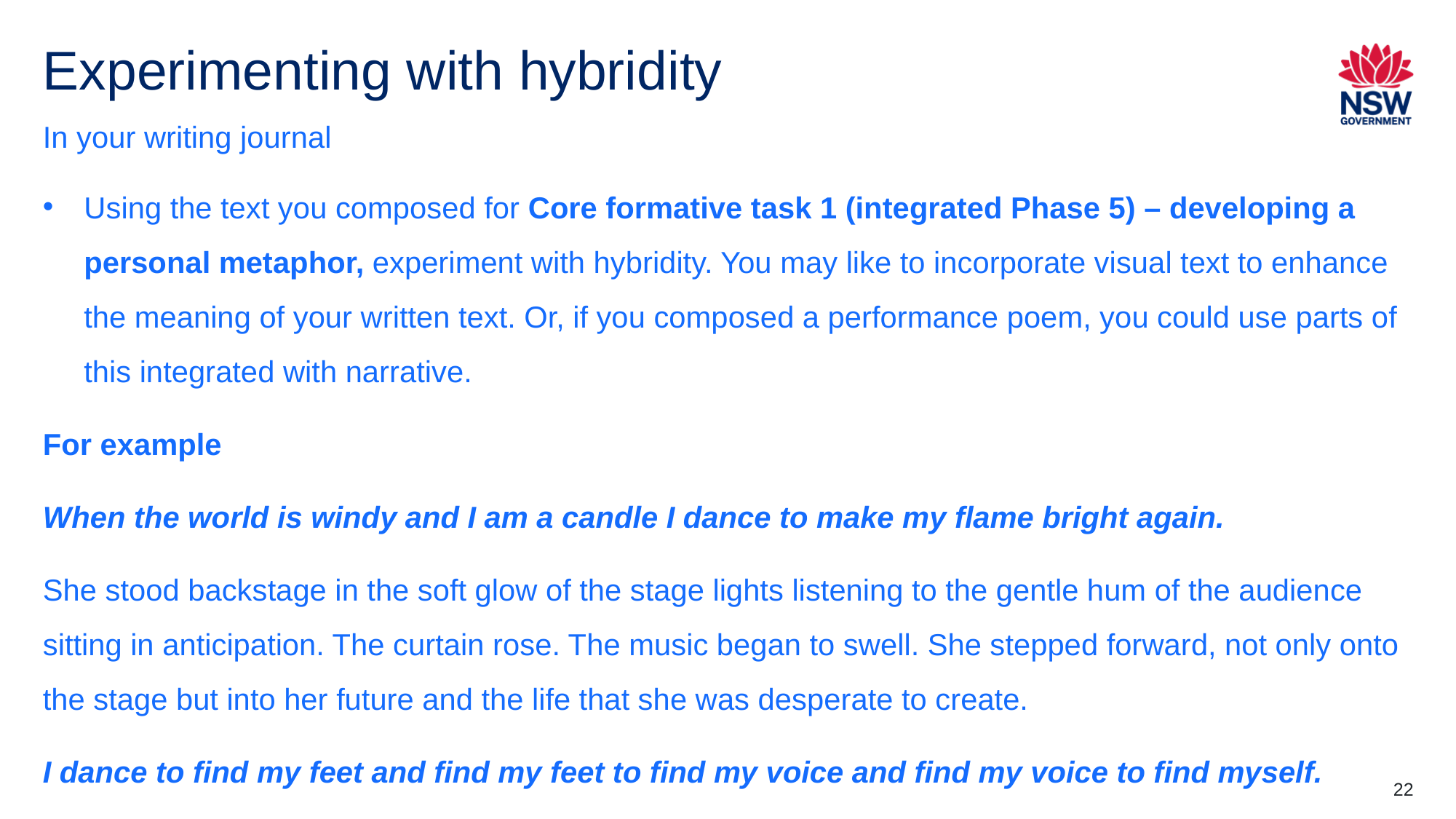

# Experimenting with hybridity
In your writing journal
Using the text you composed for Core formative task 1 (integrated Phase 5) – developing a personal metaphor, experiment with hybridity. You may like to incorporate visual text to enhance the meaning of your written text. Or, if you composed a performance poem, you could use parts of this integrated with narrative.
For example
When the world is windy and I am a candle I dance to make my flame bright again.
She stood backstage in the soft glow of the stage lights listening to the gentle hum of the audience sitting in anticipation. The curtain rose. The music began to swell. She stepped forward, not only onto the stage but into her future and the life that she was desperate to create.
I dance to find my feet and find my feet to find my voice and find my voice to find myself.
22